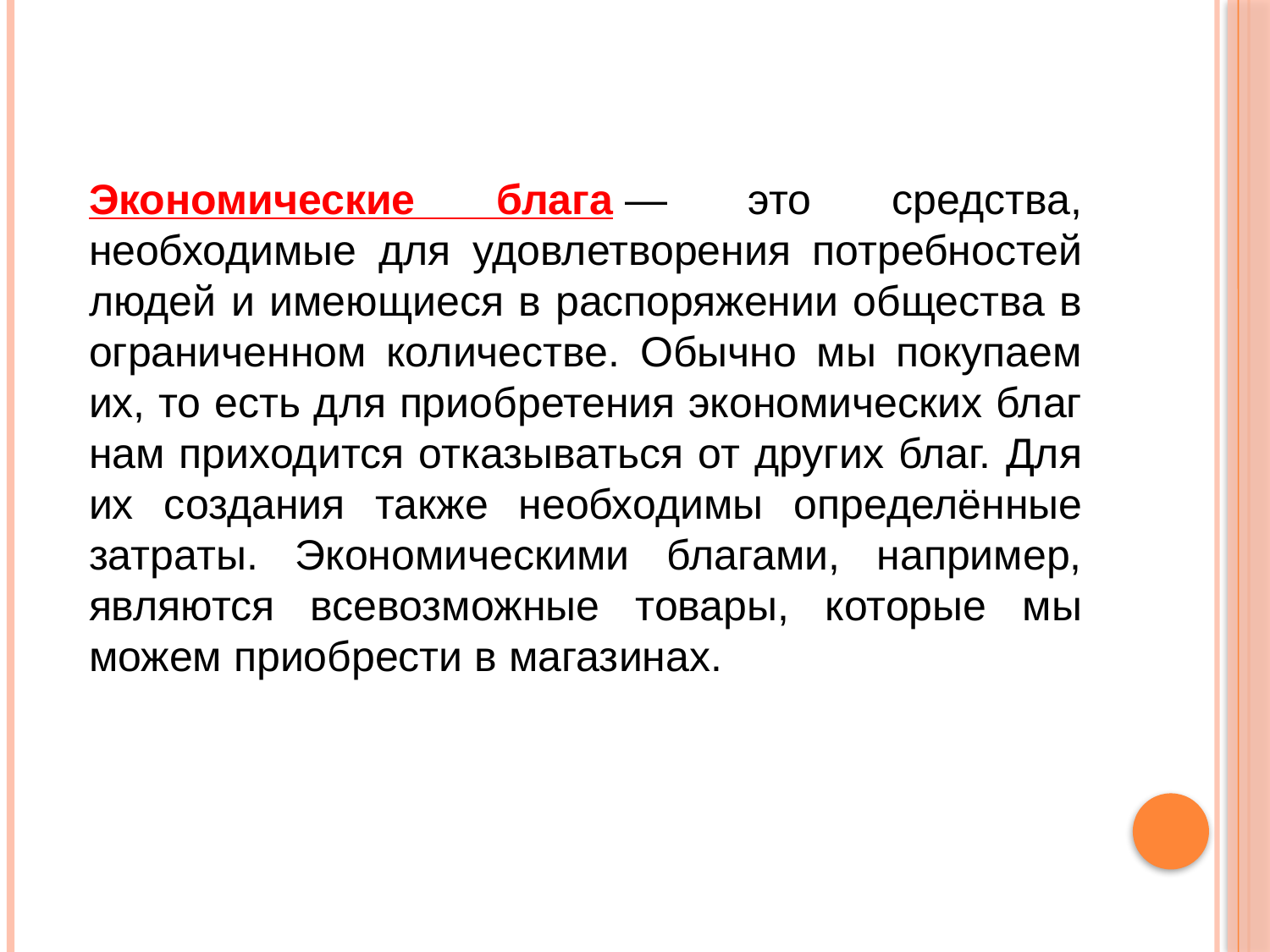

Экономические блага — это средства, необходимые для удовлетворения потребностей людей и имеющиеся в распоряжении общества в ограниченном количестве. Обычно мы покупаем их, то есть для приобретения экономических благ нам приходится отказываться от других благ. Для их создания также необходимы определённые затраты. Экономическими благами, например, являются всевозможные товары, которые мы можем приобрести в магазинах.